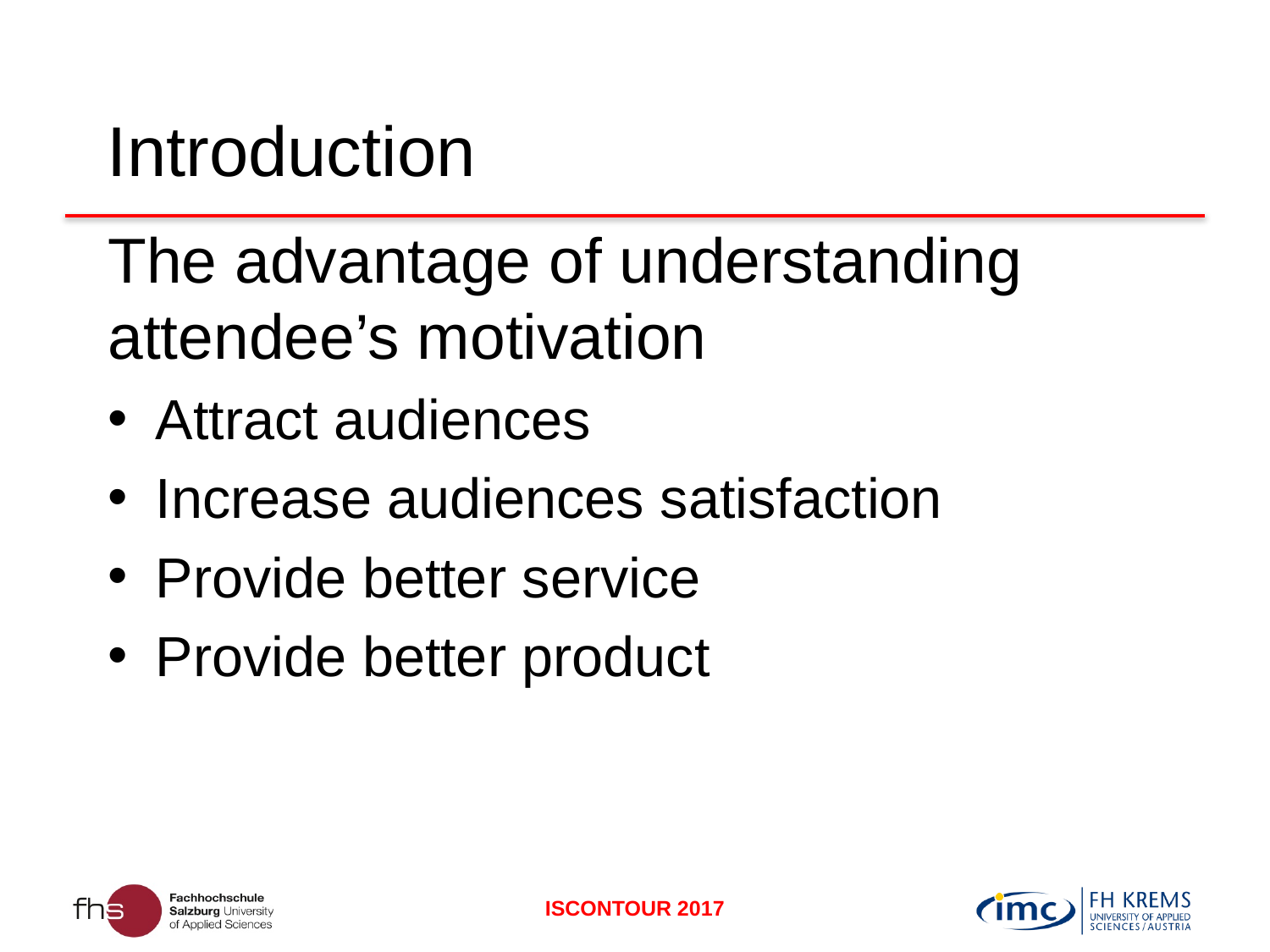

# Introduction
The advantage of understanding attendee’s motivation
Attract audiences
Increase audiences satisfaction
Provide better service
Provide better product